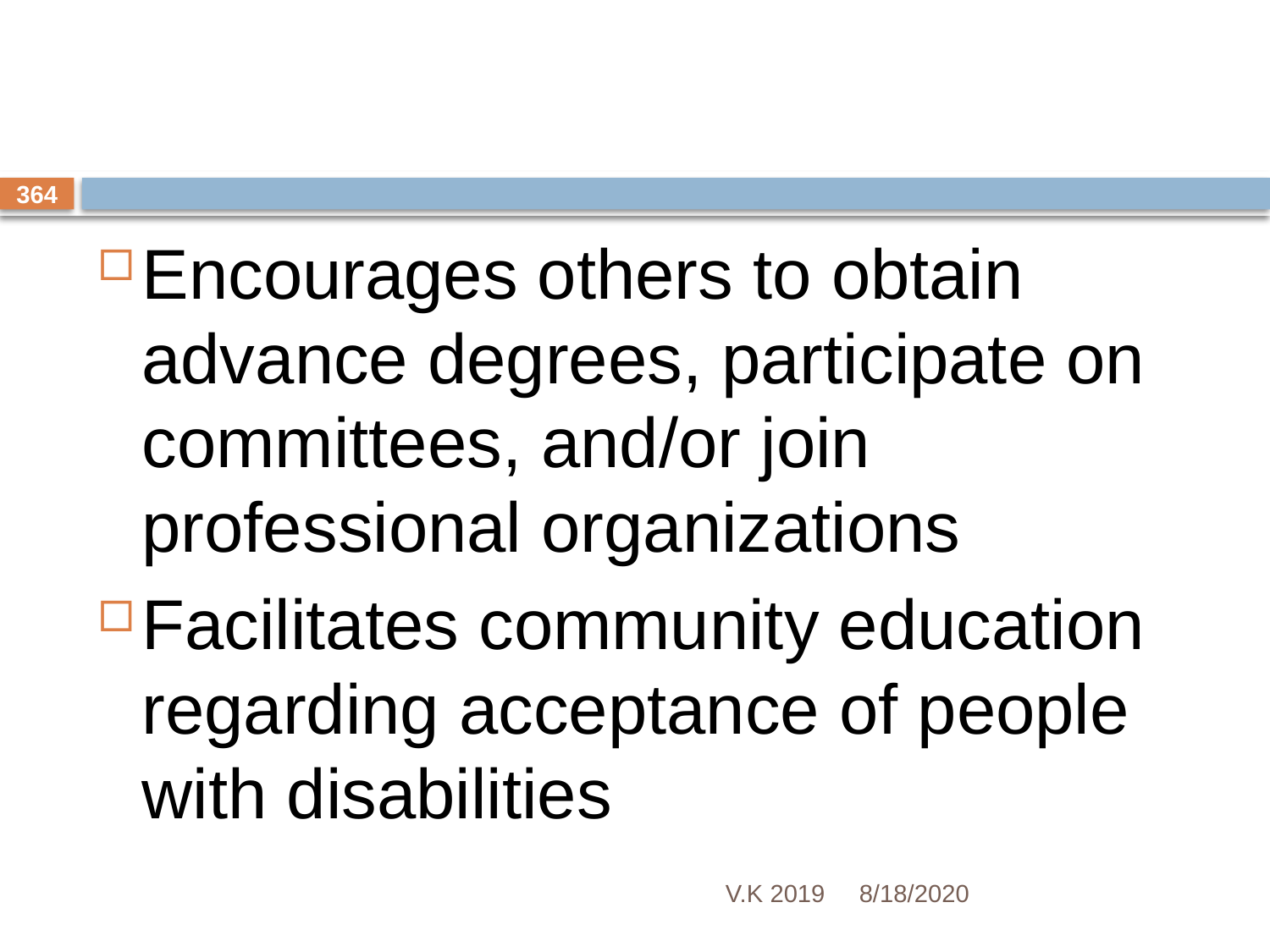

#
364
Encourages others to obtain advance degrees, participate on committees, and/or join professional organizations
Facilitates community education regarding acceptance of people with disabilities

V.K 2019
8/18/2020